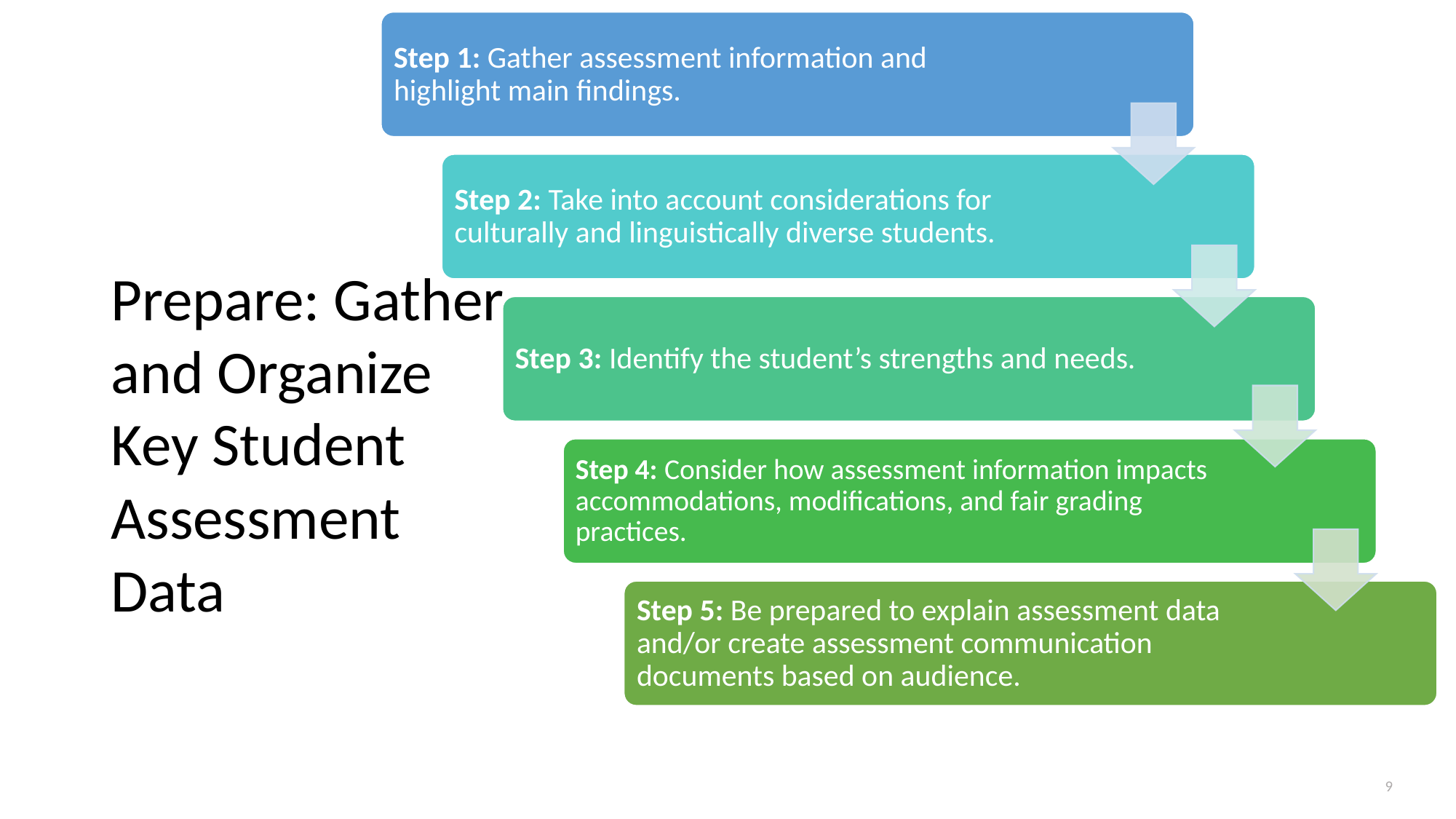

Step 1: Gather assessment information and highlight main findings.

Step 2: Take into account considerations for culturally and linguistically diverse students.

Step 3: Identify the student’s strengths and needs.

Step 4: Consider how assessment information impacts accommodations, modifications, and fair grading practices.

Step 5: Be prepared to explain assessment data and/or create assessment communication documents based on audience.
# Prepare: Gather and Organize Key Student Assessment Data
9